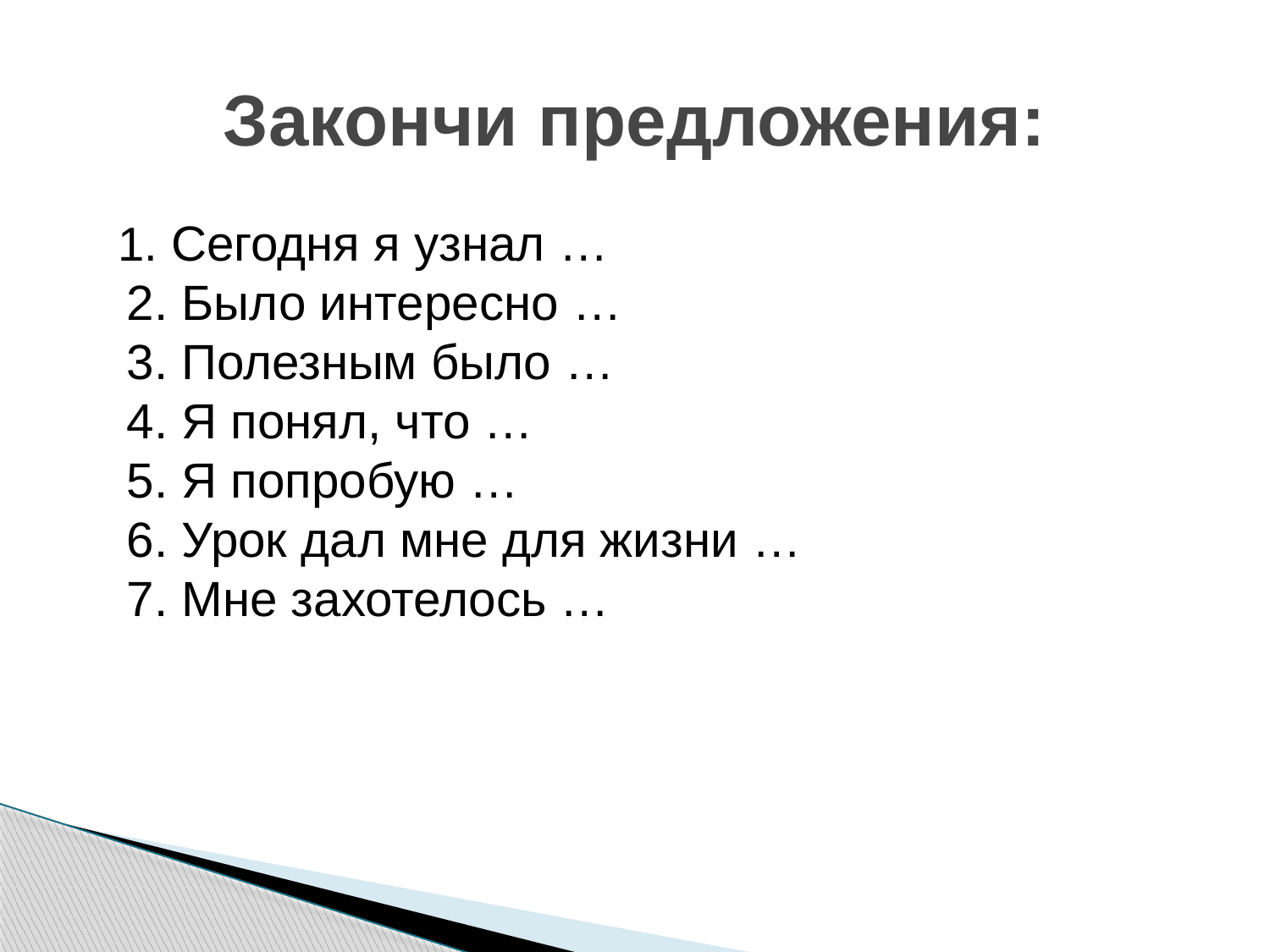

# Закончи предложения:
  1. Сегодня я узнал …
2. Было интересно …
3. Полезным было …
4. Я понял, что …
5. Я попробую …
6. Урок дал мне для жизни …
7. Мне захотелось …